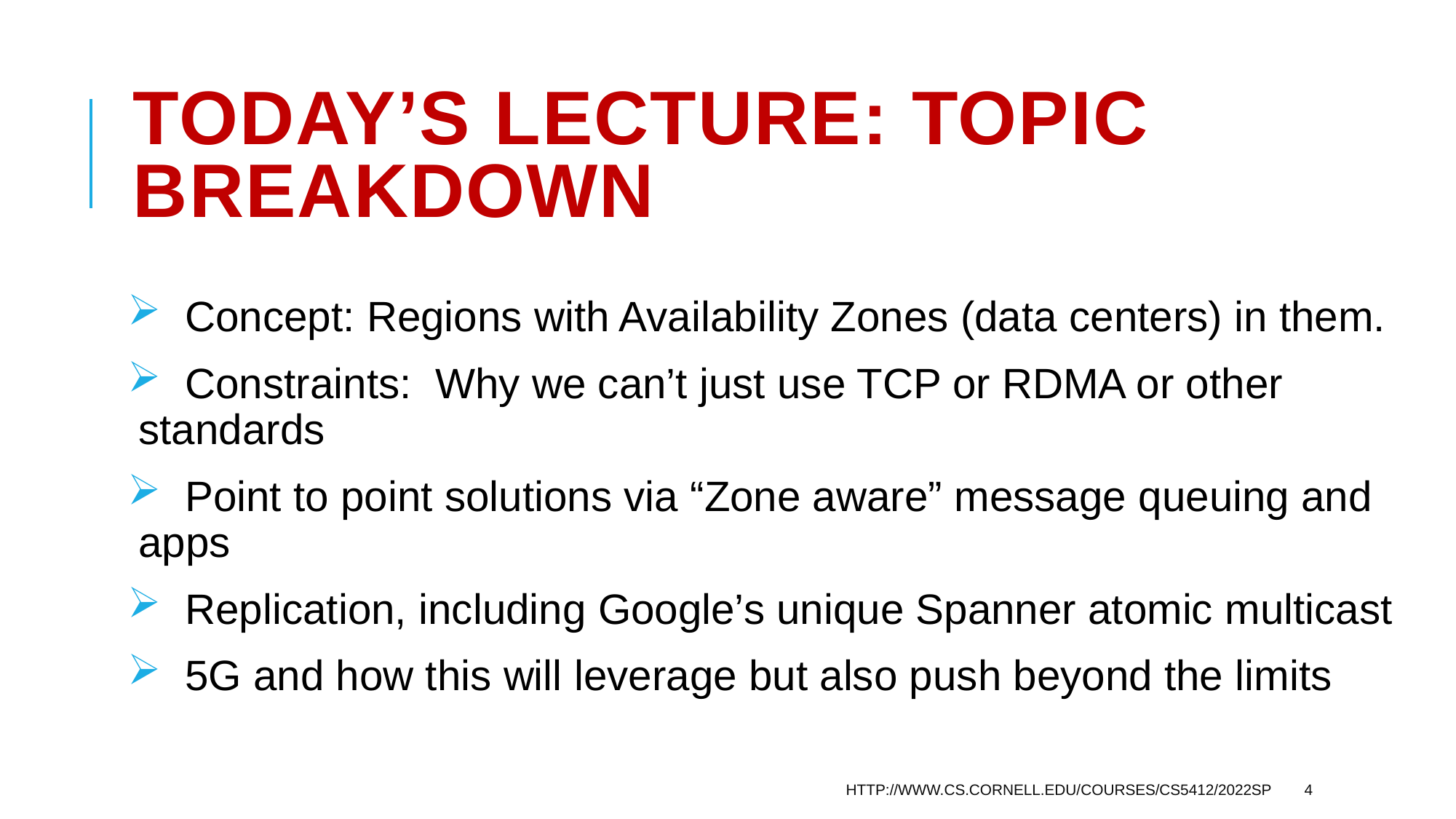

# Today’s lecture: Topic breakdown
  Concept: Regions with Availability Zones (data centers) in them.
  Constraints:  Why we can’t just use TCP or RDMA or other standards
  Point to point solutions via “Zone aware” message queuing and apps
  Replication, including Google’s unique Spanner atomic multicast
  5G and how this will leverage but also push beyond the limits

http://www.cs.cornell.edu/courses/cs5412/2022sp
4